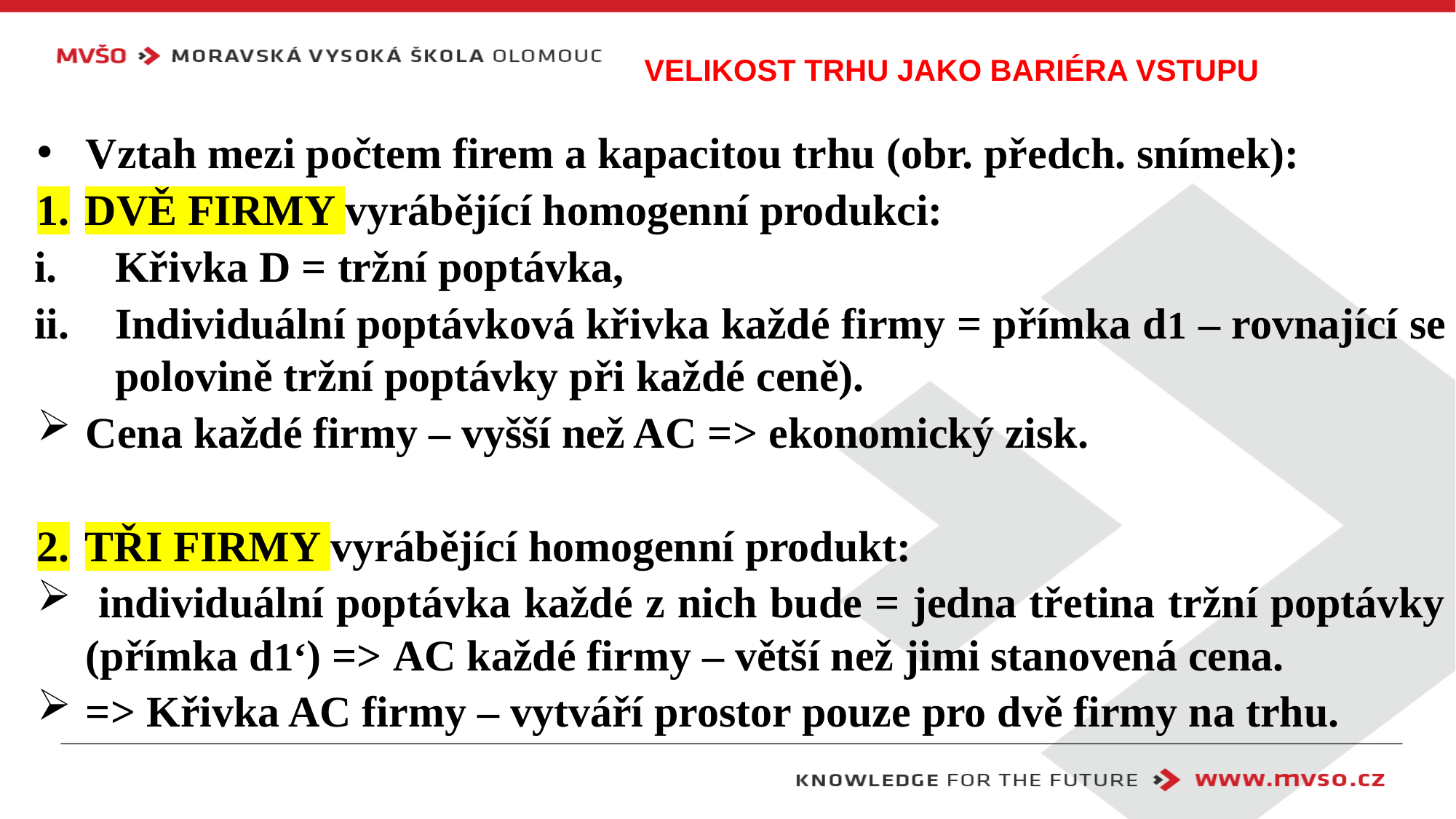

# Velikost trhu jako bariéra vstupu
Vztah mezi počtem firem a kapacitou trhu (obr. předch. snímek):
DVĚ FIRMY vyrábějící homogenní produkci:
Křivka D = tržní poptávka,
Individuální poptávková křivka každé firmy = přímka d1 – rovnající se polovině tržní poptávky při každé ceně).
Cena každé firmy – vyšší než AC => ekonomický zisk.

TŘI FIRMY vyrábějící homogenní produkt:
 individuální poptávka každé z nich bude = jedna třetina tržní poptávky (přímka d1‘) => AC každé firmy – větší než jimi stanovená cena.
=> Křivka AC firmy – vytváří prostor pouze pro dvě firmy na trhu.